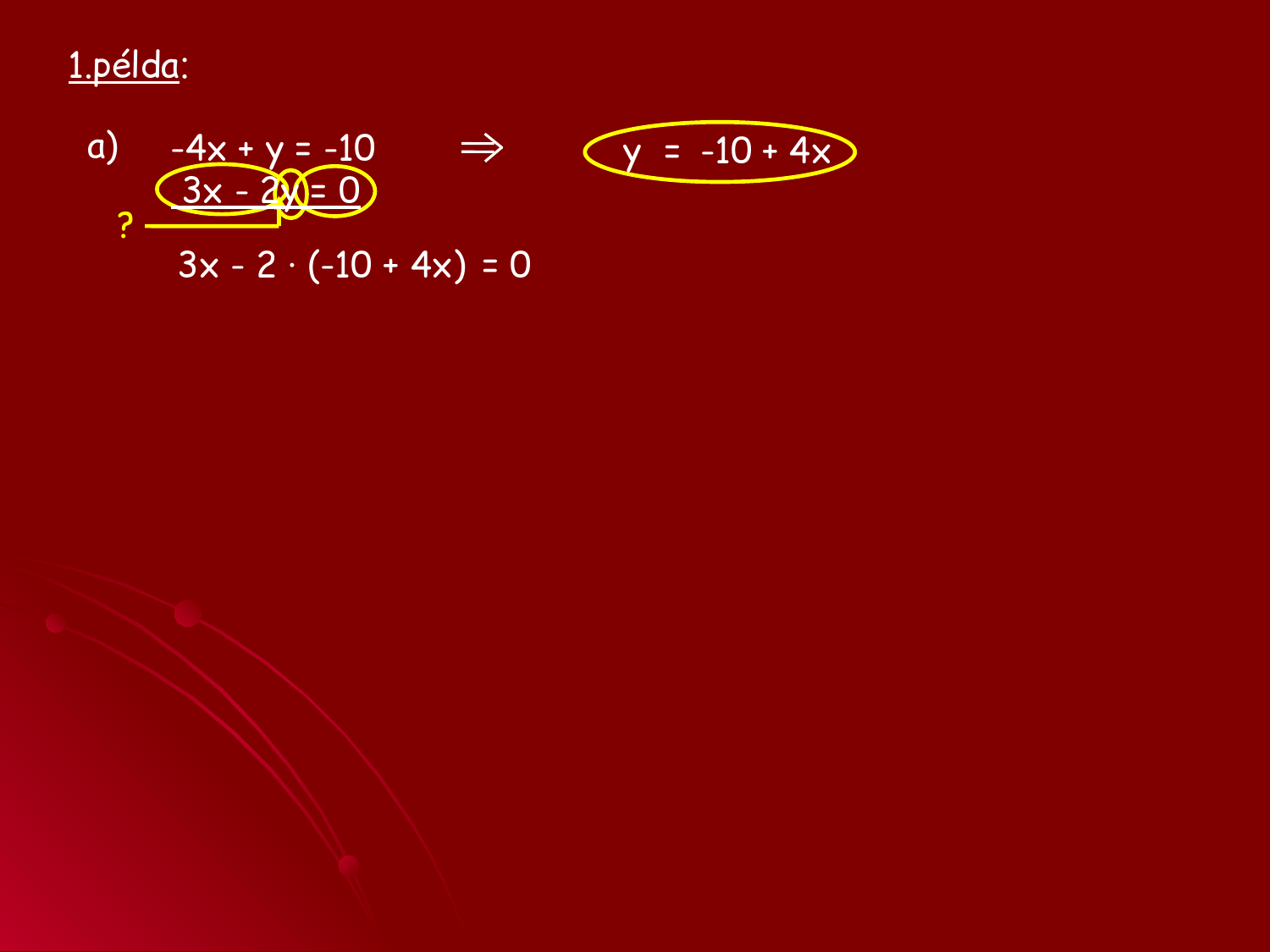

1.példa:
a)
-4x + y = -10
 3x - 2y = 0
y
=
-10
+ 4x

?

3x - 2
·
(-10 + 4x)
= 0